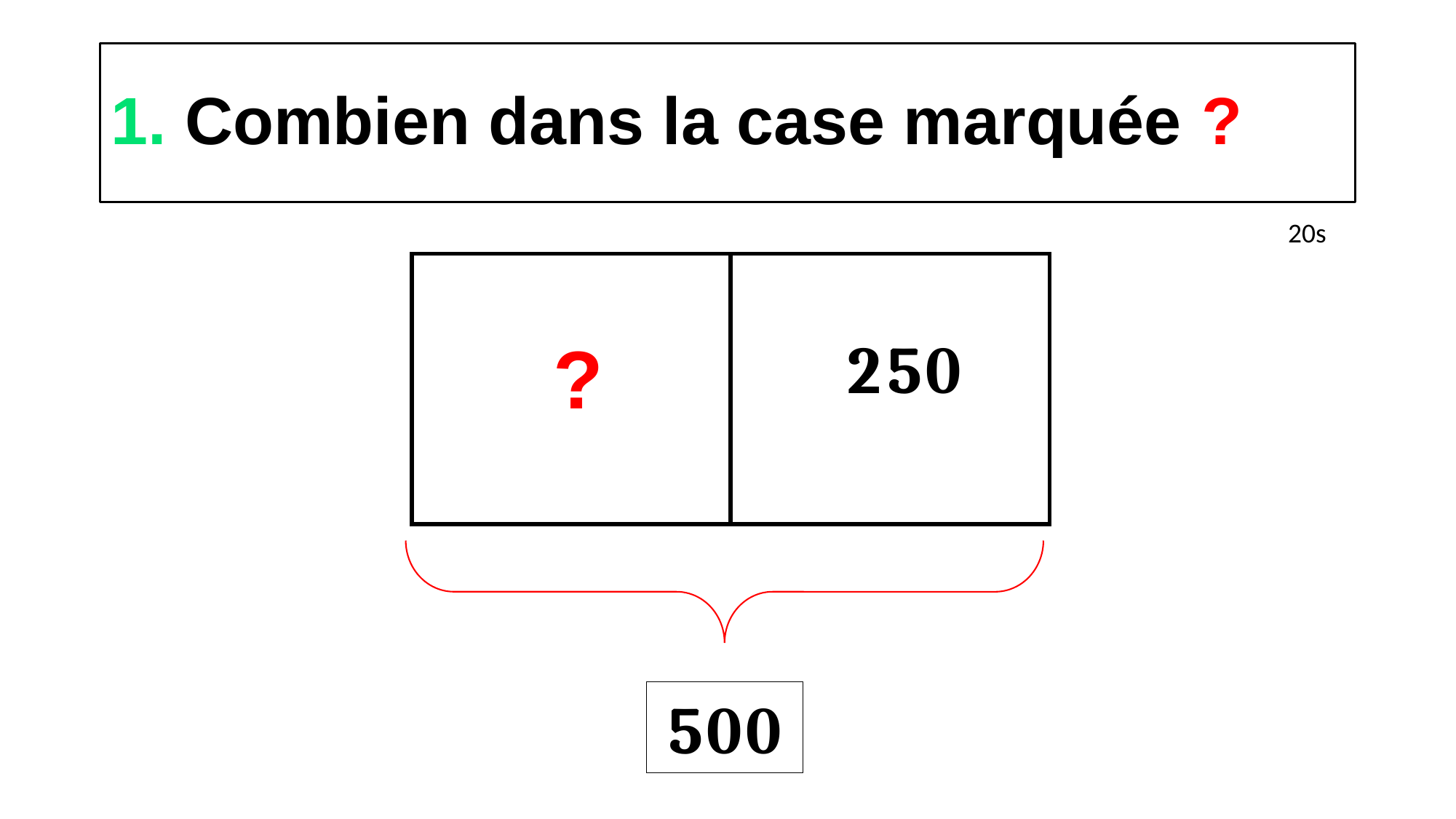

# 1. Combien dans la case marquée ?
20s

?
250
500